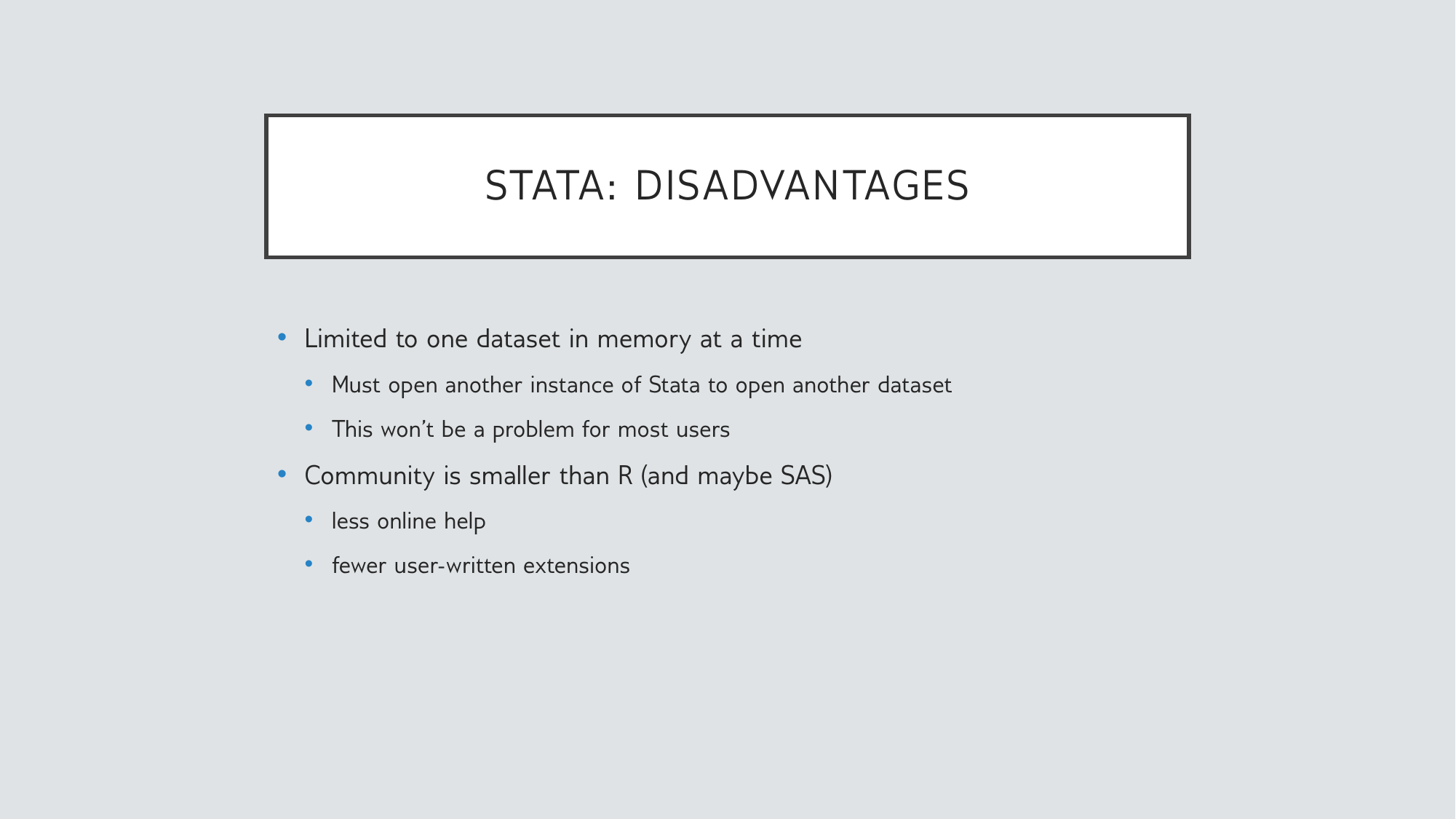

# STATA: DISADVANTAGES
Limited to one dataset in memory at a time
Must open another instance of Stata to open another dataset
This won’t be a problem for most users
Community is smaller than R (and maybe SAS)
less online help
fewer user-written extensions